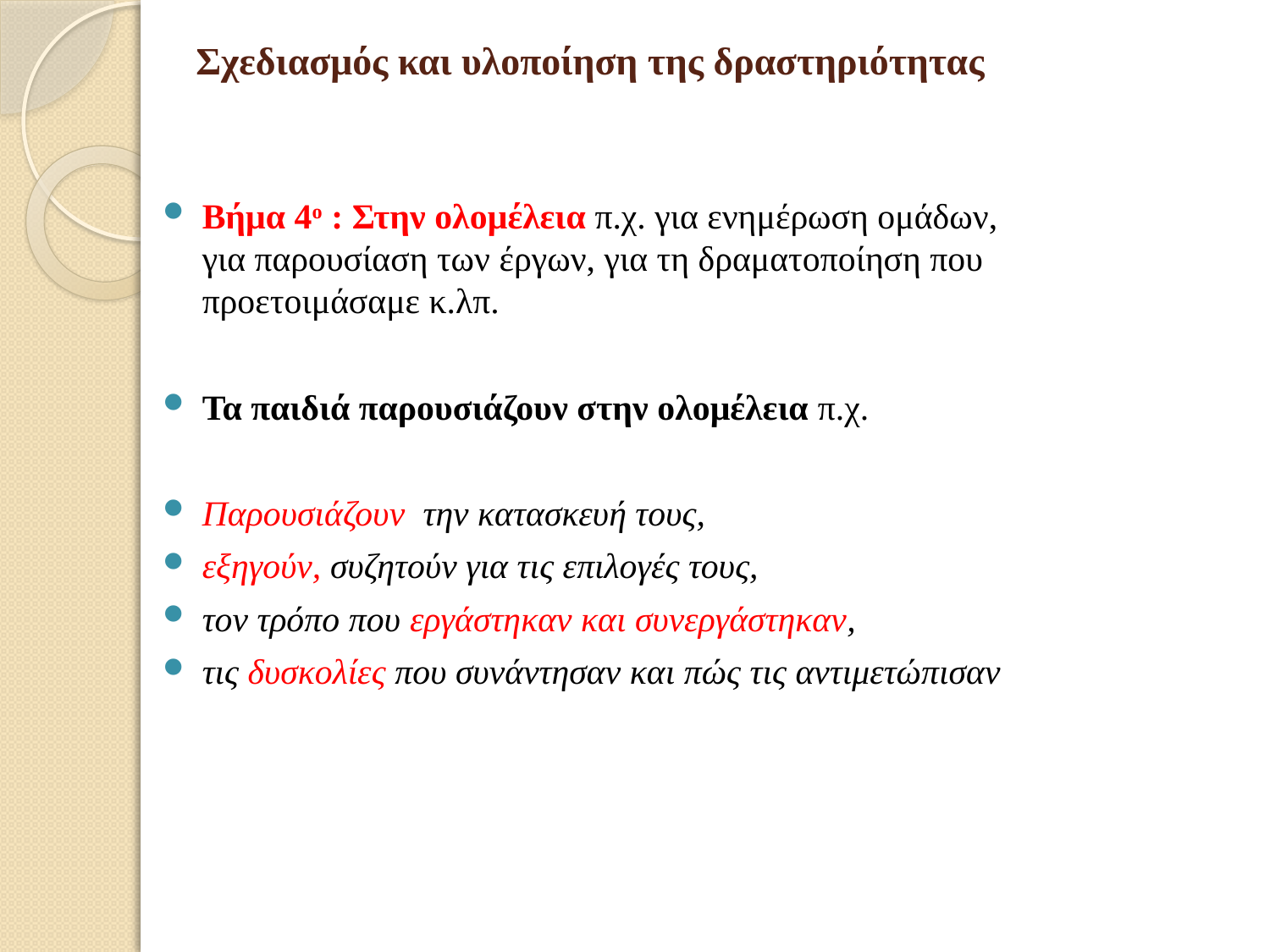

# Σχεδιασμός και υλοποίηση της δραστηριότητας

Βήμα 4ο : Στην ολομέλεια π.χ. για ενημέρωση ομάδων, για παρουσίαση των έργων, για τη δραματοποίηση που προετοιμάσαμε κ.λπ.

Τα παιδιά παρουσιάζουν στην ολομέλεια π.χ.

Παρουσιάζουν  την κατασκευή τους,
εξηγούν, συζητούν για τις επιλογές τους,
τον τρόπο που εργάστηκαν και συνεργάστηκαν,
τις δυσκολίες που συνάντησαν και πώς τις αντιμετώπισαν